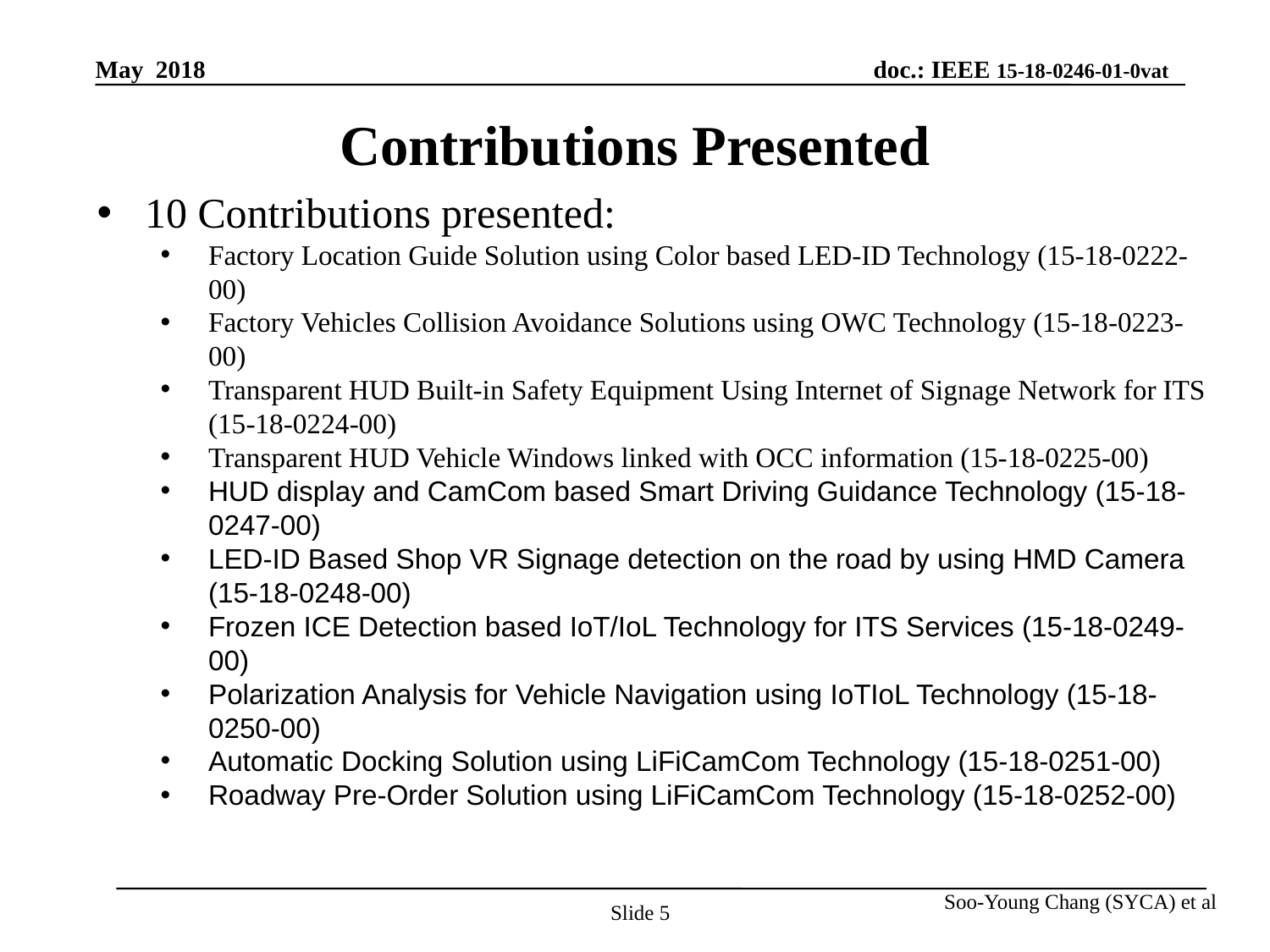

Contributions Presented
10 Contributions presented:
Factory Location Guide Solution using Color based LED-ID Technology (15-18-0222-00)
Factory Vehicles Collision Avoidance Solutions using OWC Technology (15-18-0223-00)
Transparent HUD Built-in Safety Equipment Using Internet of Signage Network for ITS (15-18-0224-00)
Transparent HUD Vehicle Windows linked with OCC information (15-18-0225-00)
HUD display and CamCom based Smart Driving Guidance Technology (15-18-0247-00)
LED-ID Based Shop VR Signage detection on the road by using HMD Camera (15-18-0248-00)
Frozen ICE Detection based IoT/IoL Technology for ITS Services (15-18-0249-00)
Polarization Analysis for Vehicle Navigation using IoTIoL Technology (15-18-0250-00)
Automatic Docking Solution using LiFiCamCom Technology (15-18-0251-00)
Roadway Pre-Order Solution using LiFiCamCom Technology (15-18-0252-00)
Slide 5